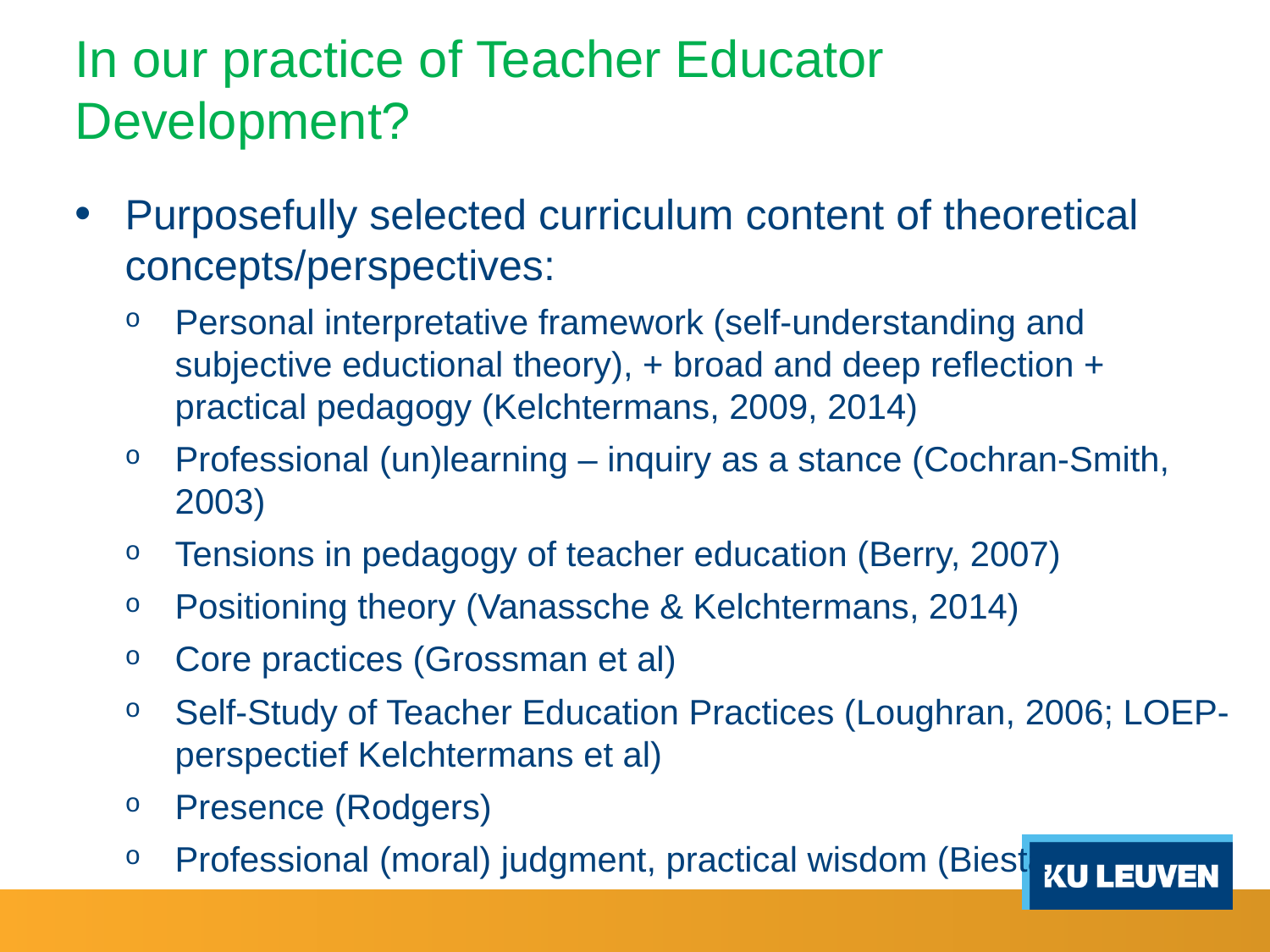

# In our practice of Teacher Educator Development?
Purposefully selected curriculum content of theoretical concepts/perspectives:
Personal interpretative framework (self-understanding and subjective eductional theory), + broad and deep reflection + practical pedagogy (Kelchtermans, 2009, 2014)
Professional (un)learning – inquiry as a stance (Cochran-Smith, 2003)
Tensions in pedagogy of teacher education (Berry, 2007)
Positioning theory (Vanassche & Kelchtermans, 2014)
Core practices (Grossman et al)
Self-Study of Teacher Education Practices (Loughran, 2006; LOEP-perspectief Kelchtermans et al)
Presence (Rodgers)
Professional (moral) judgment, practical wisdom (Biesta),